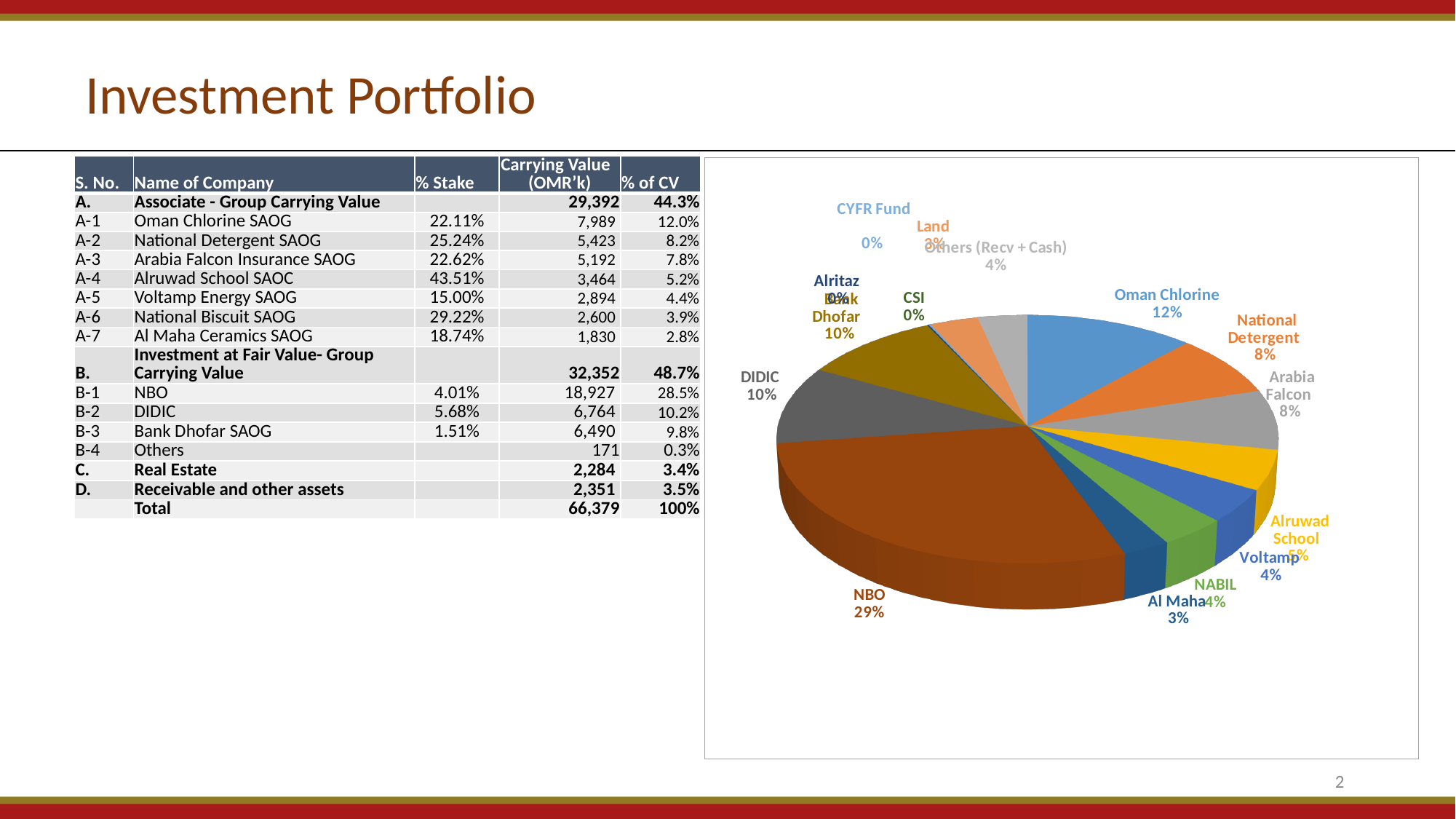

# Investment Portfolio
| S. No. | Name of Company | % Stake | Carrying Value (OMR’k) | % of CV |  |
| --- | --- | --- | --- | --- | --- |
| A. | Associate - Group Carrying Value |  | 29,392 | 44.3% |  |
| A-1 | Oman Chlorine SAOG | 22.11% | 7,989 | 12.0% |  |
| A-2 | National Detergent SAOG | 25.24% | 5,423 | 8.2% |  |
| A-3 | Arabia Falcon Insurance SAOG | 22.62% | 5,192 | 7.8% |  |
| A-4 | Alruwad School SAOC | 43.51% | 3,464 | 5.2% |  |
| A-5 | Voltamp Energy SAOG | 15.00% | 2,894 | 4.4% |  |
| A-6 | National Biscuit SAOG | 29.22% | 2,600 | 3.9% |  |
| A-7 | Al Maha Ceramics SAOG | 18.74% | 1,830 | 2.8% |  |
| B. | Investment at Fair Value- Group Carrying Value |  | 32,352 | 48.7% |  |
| B-1 | NBO | 4.01% | 18,927 | 28.5% |  |
| B-2 | DIDIC | 5.68% | 6,764 | 10.2% |  |
| B-3 | Bank Dhofar SAOG | 1.51% | 6,490 | 9.8% |  |
| B-4 | Others |  | 171 | 0.3% |  |
| C. | Real Estate |  | 2,284 | 3.4% |  |
| D. | Receivable and other assets |  | 2,351 | 3.5% |  |
|  | Total |  | 66,379 | 100% |  |

[unsupported chart]

2